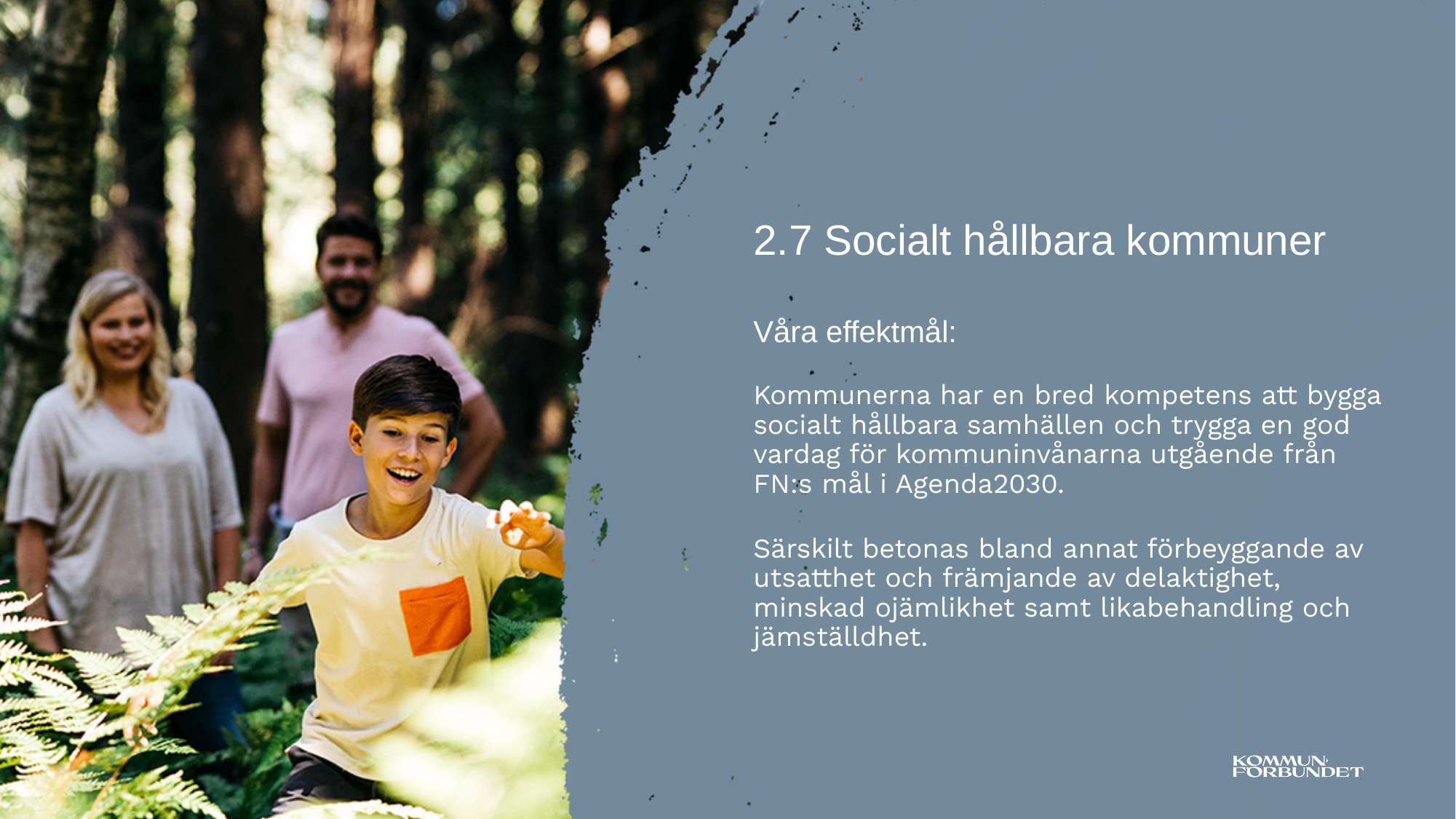

2.7 Socialt hållbara kommuner

Våra effektmål:

Kommunerna har en bred kompetens att bygga socialt hållbara samhällen och trygga en god vardag för kommuninvånarna utgående från FN:s mål i Agenda2030.

Särskilt betonas bland annat förbeyggande av utsatthet och främjande av delaktighet, minskad ojämlikhet samt likabehandling och jämställdhet.
23